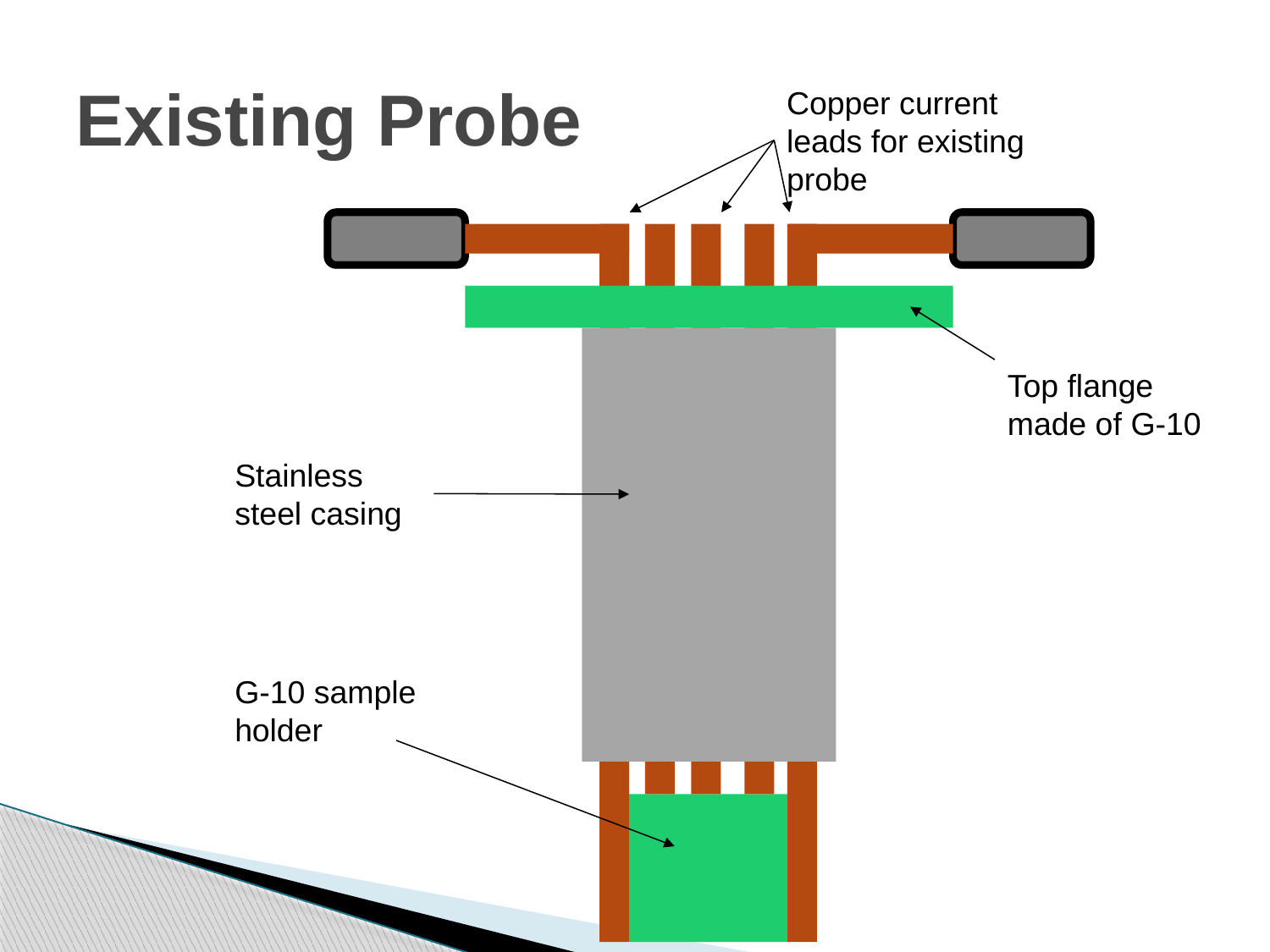

# Existing Probe
Copper current leads for existing probe

Top flange made of G-10
Stainless steel casing

G-10 sample holder